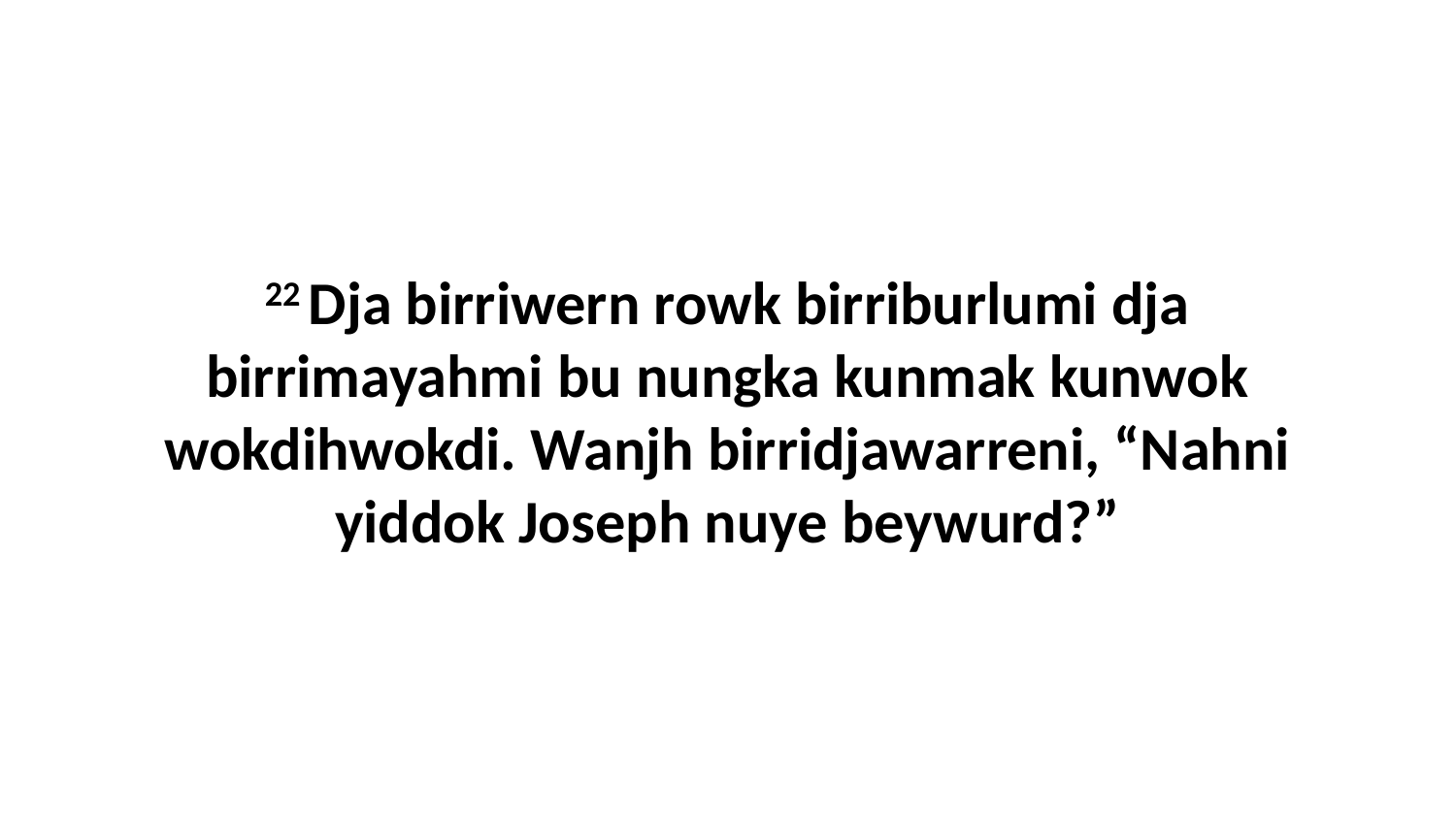

22 Dja birriwern rowk birriburlumi dja birrimayahmi bu nungka kunmak kunwok wokdihwokdi. Wanjh birridjawarreni, “Nahni yiddok Joseph nuye beywurd?”